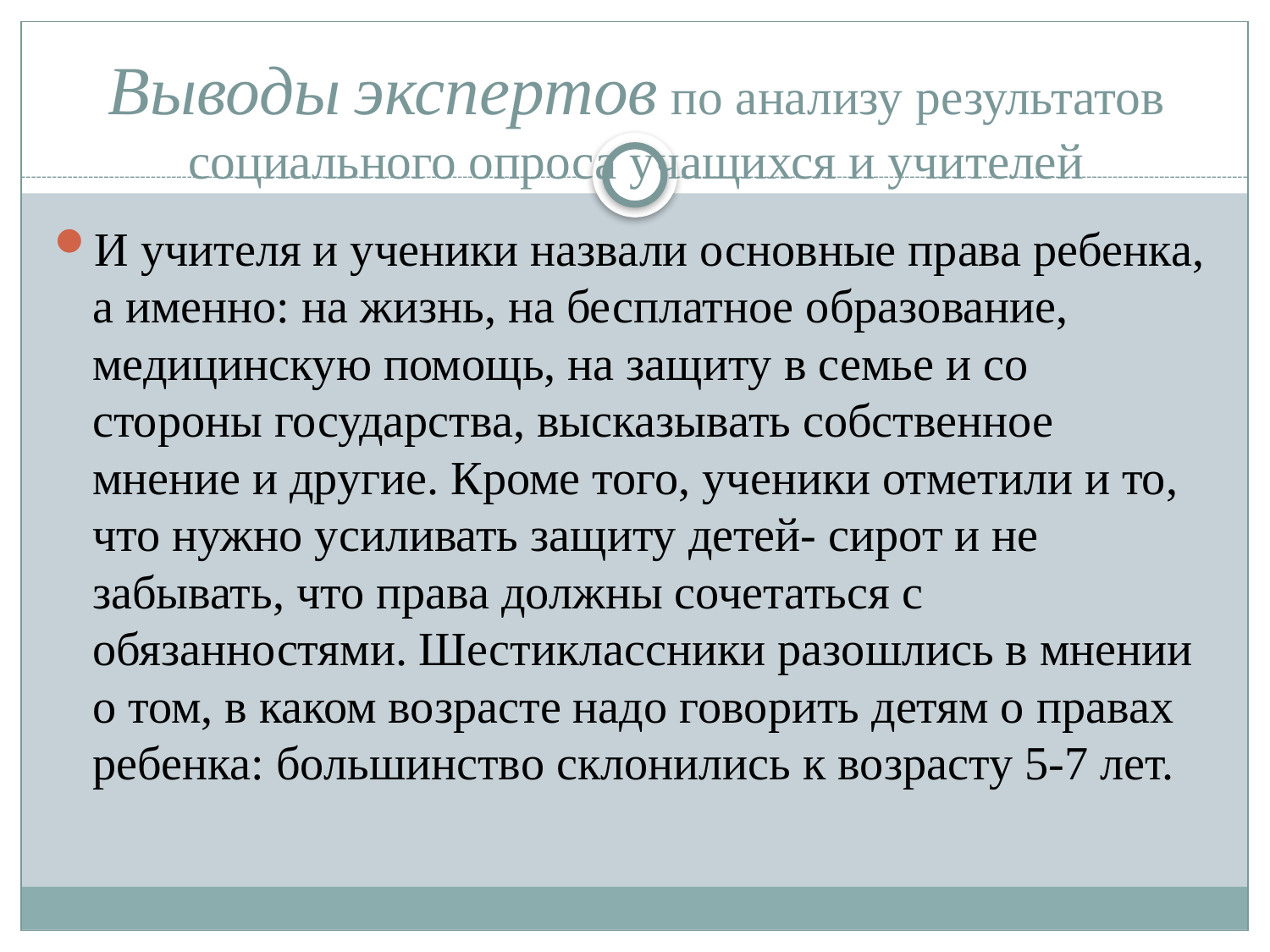

# Выводы экспертов по анализу результатов социального опроса учащихся и учителей
И учителя и ученики назвали основные права ребенка, а именно: на жизнь, на бесплатное образование, медицинскую помощь, на защиту в семье и со стороны государства, высказывать собственное мнение и другие. Кроме того, ученики отметили и то, что нужно усиливать защиту детей- сирот и не забывать, что права должны сочетаться с обязанностями. Шестиклассники разошлись в мнении о том, в каком возрасте надо говорить детям о правах ребенка: большинство склонились к возрасту 5-7 лет.